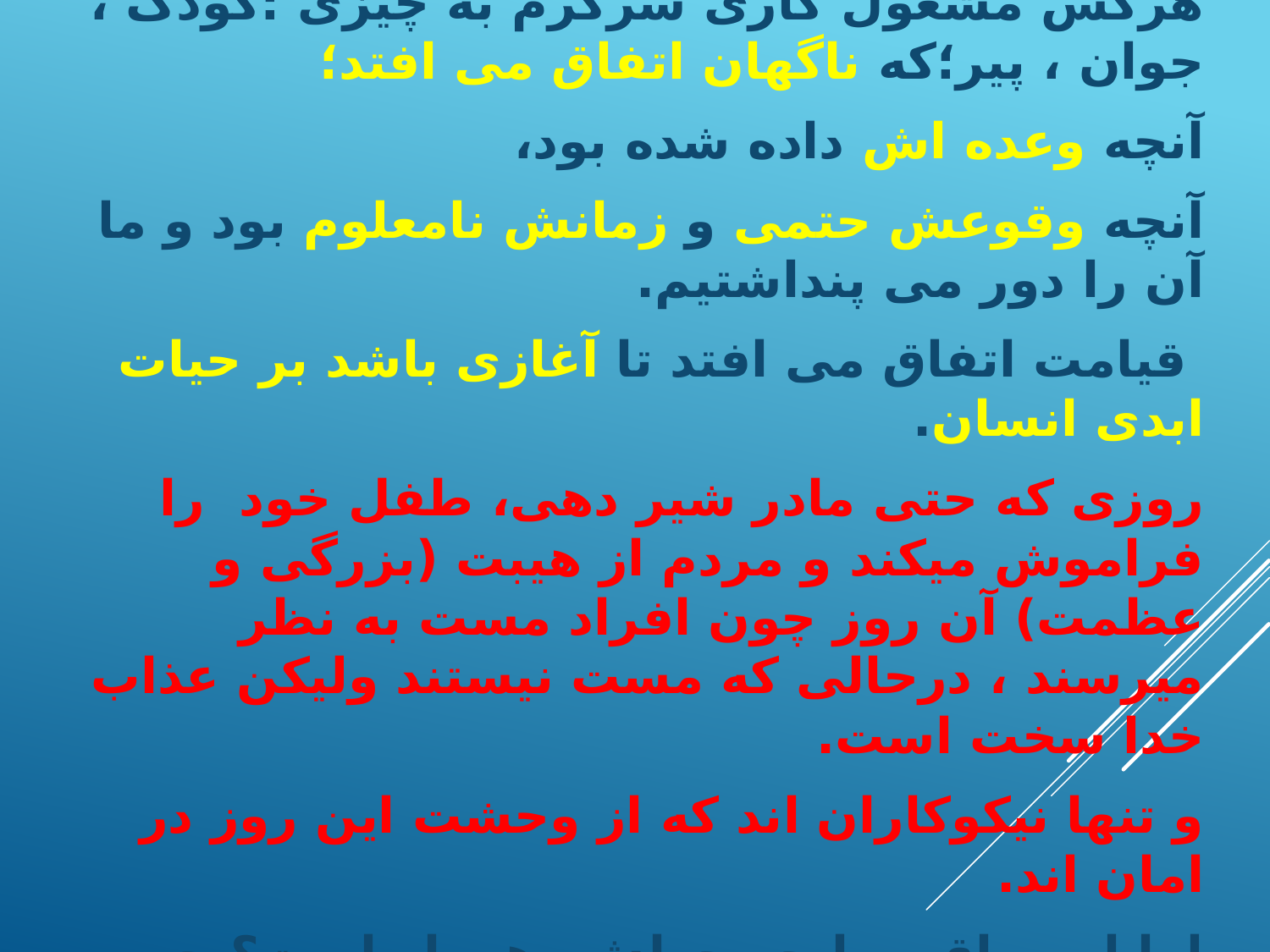

هرکس مشغول کاری سرگرم به چیزی ؛کودک ، جوان ، پیر؛که ناگهان اتفاق می افتد؛
آنچه وعده اش داده شده بود،
آنچه وقوعش حتمی و زمانش نامعلوم بود و ما آن را دور می پنداشتیم.
 قیامت اتفاق می افتد تا آغازی باشد بر حیات ابدی انسان.
روزی که حتی مادر شیر دهی، طفل خود  را فراموش میکند و مردم از هیبت (بزرگی و عظمت) آن روز چون افراد مست به نظر میرسند ، درحالی که مست نیستند ولیکن عذاب خدا سخت است.
و تنها نیکوکاران اند که از وحشت این روز در امان اند.
اما این واقعه با چه حوادثی همراه است؟ چه مراحلی دارد؟